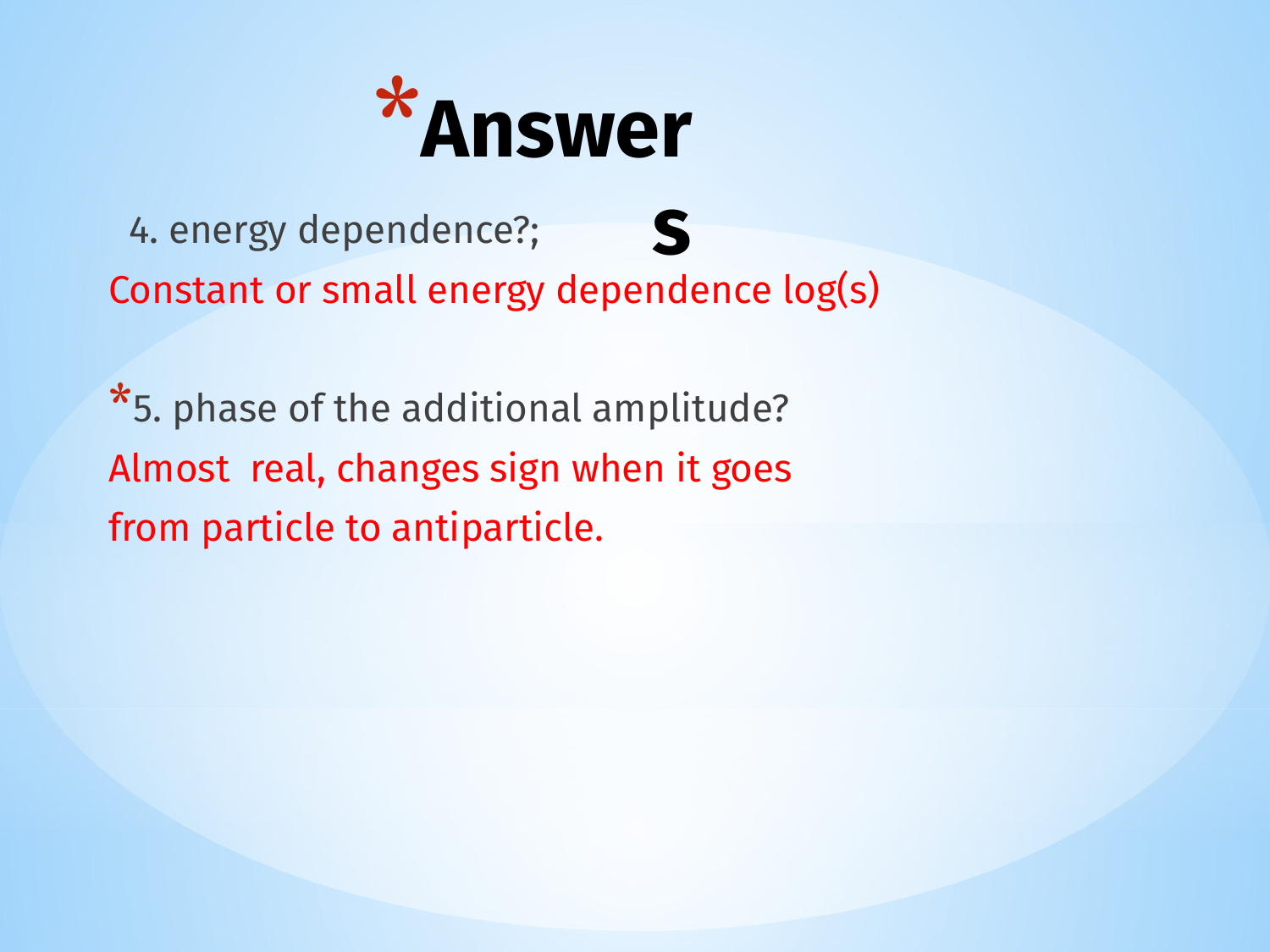

# Answers
  4. energy dependence?;
Constant or small energy dependence log(s)

5. phase of the additional amplitude?
Almost  real, changes sign when it goes
from particle to antiparticle.